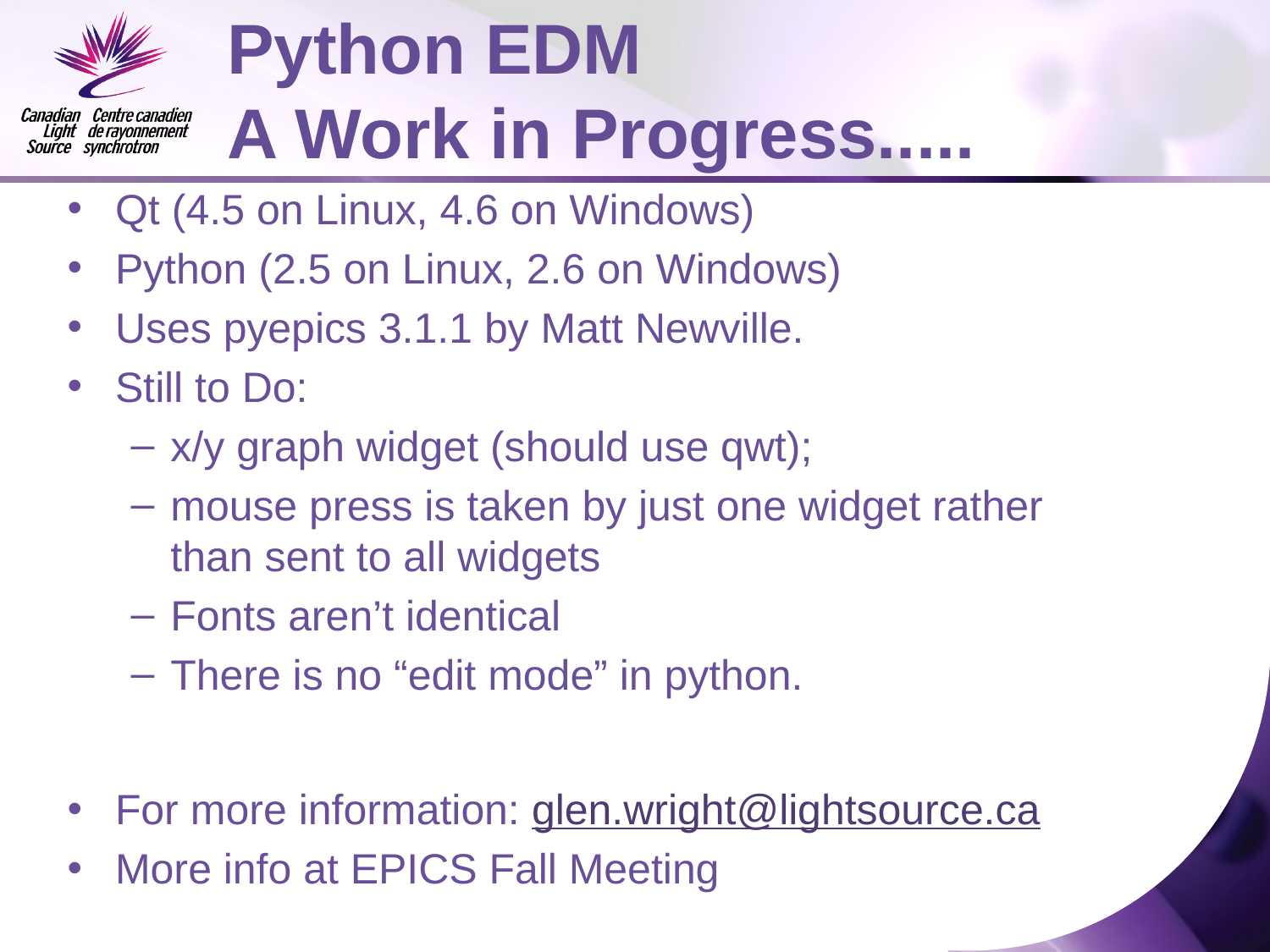

# Python EDM A Work in Progress.....
Qt (4.5 on Linux, 4.6 on Windows)
Python (2.5 on Linux, 2.6 on Windows)
Uses pyepics 3.1.1 by Matt Newville.
Still to Do:
x/y graph widget (should use qwt);
mouse press is taken by just one widget rather than sent to all widgets
Fonts aren’t identical
There is no “edit mode” in python.

For more information: glen.wright@lightsource.ca
More info at EPICS Fall Meeting